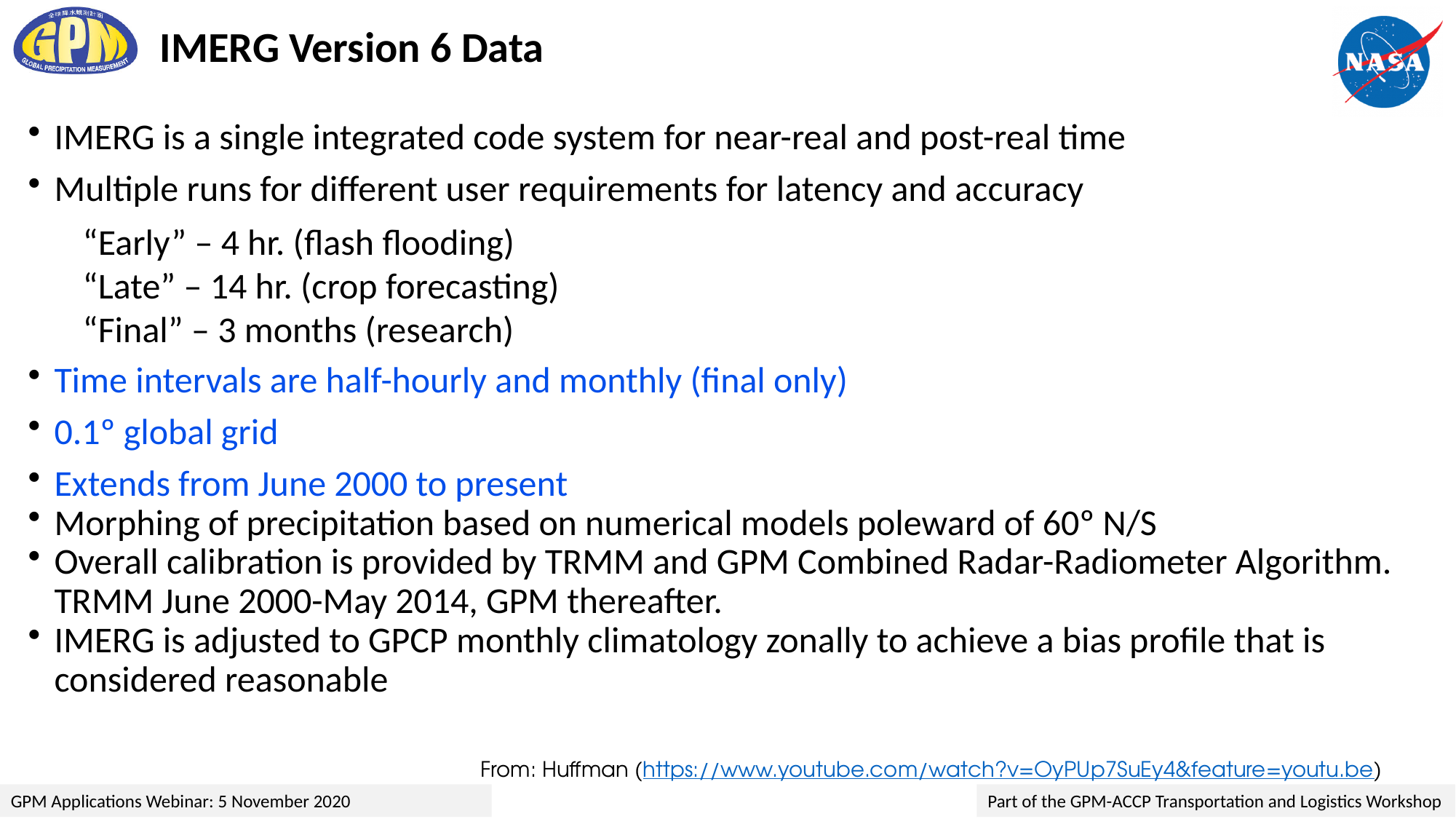

IMERG Version 6 Data
IMERG is a single integrated code system for near-real and post-real time
Multiple runs for different user requirements for latency and accuracy
“Early” – 4 hr. (flash flooding)
“Late” – 14 hr. (crop forecasting)
“Final” – 3 months (research)
Time intervals are half-hourly and monthly (final only)
0.1º global grid
Extends from June 2000 to present
Morphing of precipitation based on numerical models poleward of 60º N/S
Overall calibration is provided by TRMM and GPM Combined Radar-Radiometer Algorithm. TRMM June 2000-May 2014, GPM thereafter.
IMERG is adjusted to GPCP monthly climatology zonally to achieve a bias profile that is considered reasonable
From: Huffman (https://www.youtube.com/watch?v=OyPUp7SuEy4&feature=youtu.be)
GPM Applications Webinar: 5 November 2020
Part of the GPM-ACCP Transportation and Logistics Workshop